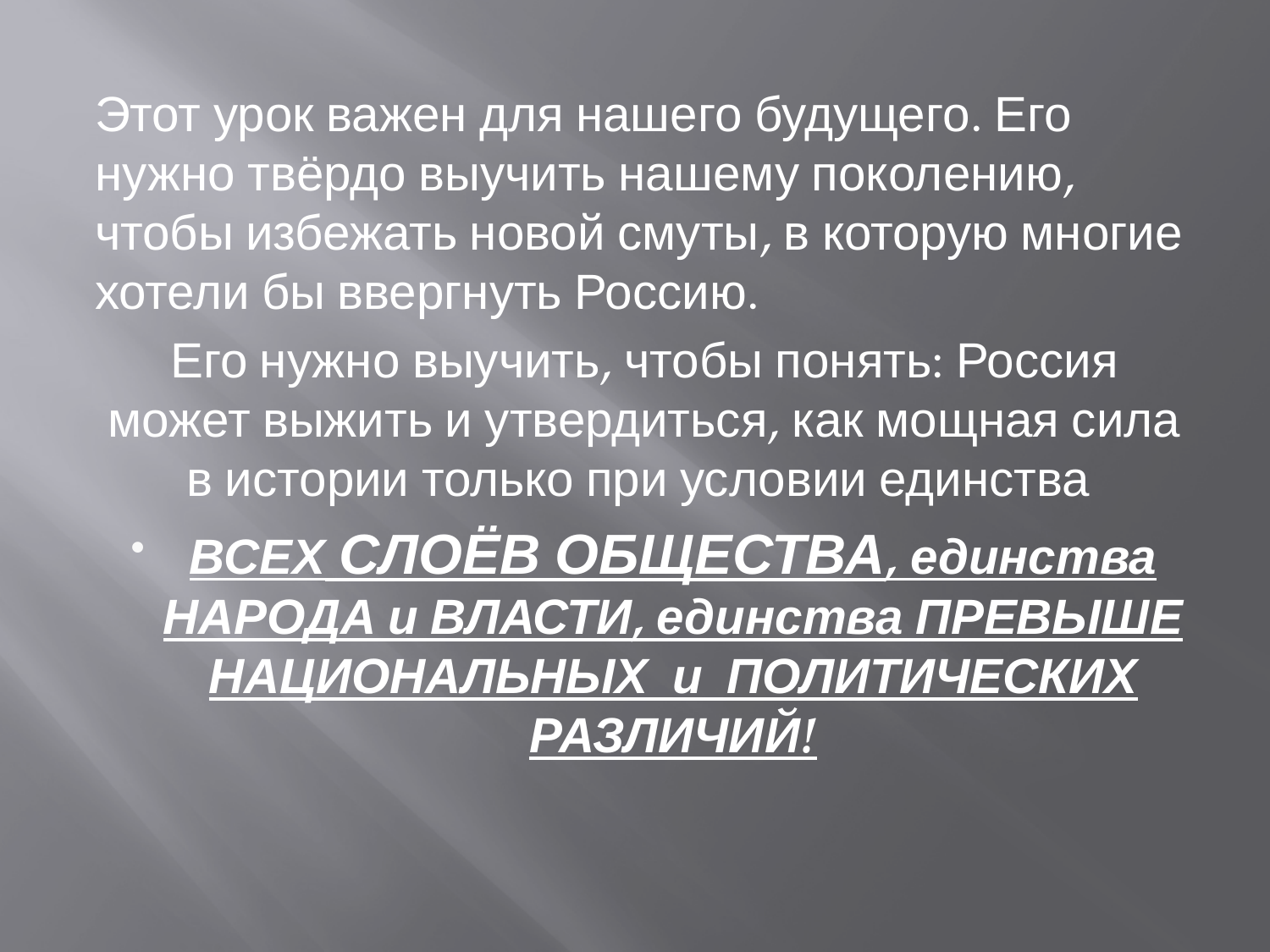

Этот урок важен для нашего будущего. Его нужно твёрдо выучить нашему поколению, чтобы избежать новой смуты, в которую многие хотели бы ввергнуть Россию.
Его нужно выучить, чтобы понять: Россия может выжить и утвердиться, как мощная сила в истории только при условии единства
ВСЕХ СЛОЁВ ОБЩЕСТВА, единства НАРОДА и ВЛАСТИ, единства ПРЕВЫШЕ НАЦИОНАЛЬНЫХ  и  ПОЛИТИЧЕСКИХ РАЗЛИЧИЙ!